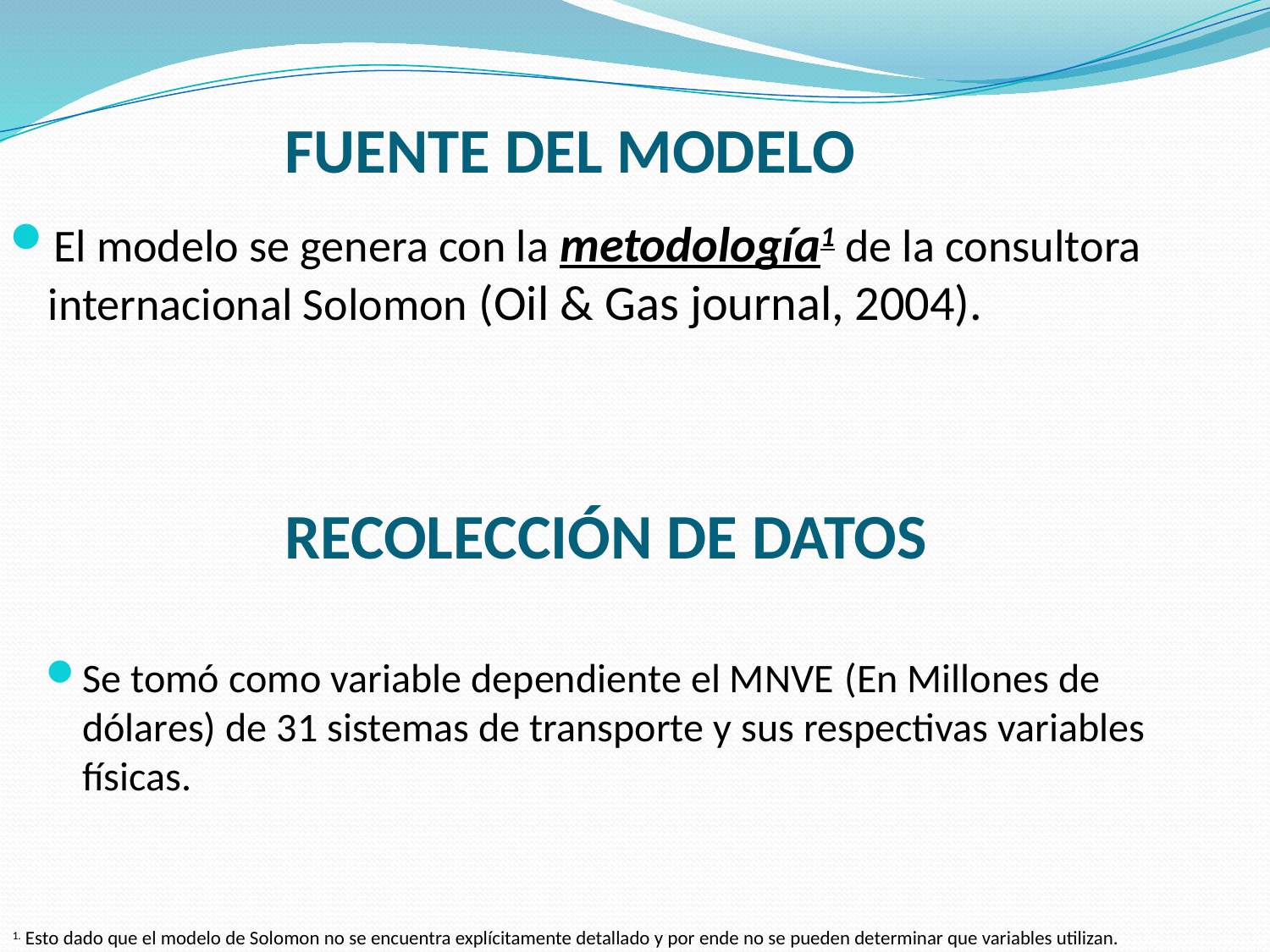

# FUENTE DEL MODELO
El modelo se genera con la metodología1 de la consultora internacional Solomon (Oil & Gas journal, 2004).
RECOLECCIÓN DE DATOS
Se tomó como variable dependiente el MNVE (En Millones de dólares) de 31 sistemas de transporte y sus respectivas variables físicas.
1. Esto dado que el modelo de Solomon no se encuentra explícitamente detallado y por ende no se pueden determinar que variables utilizan.